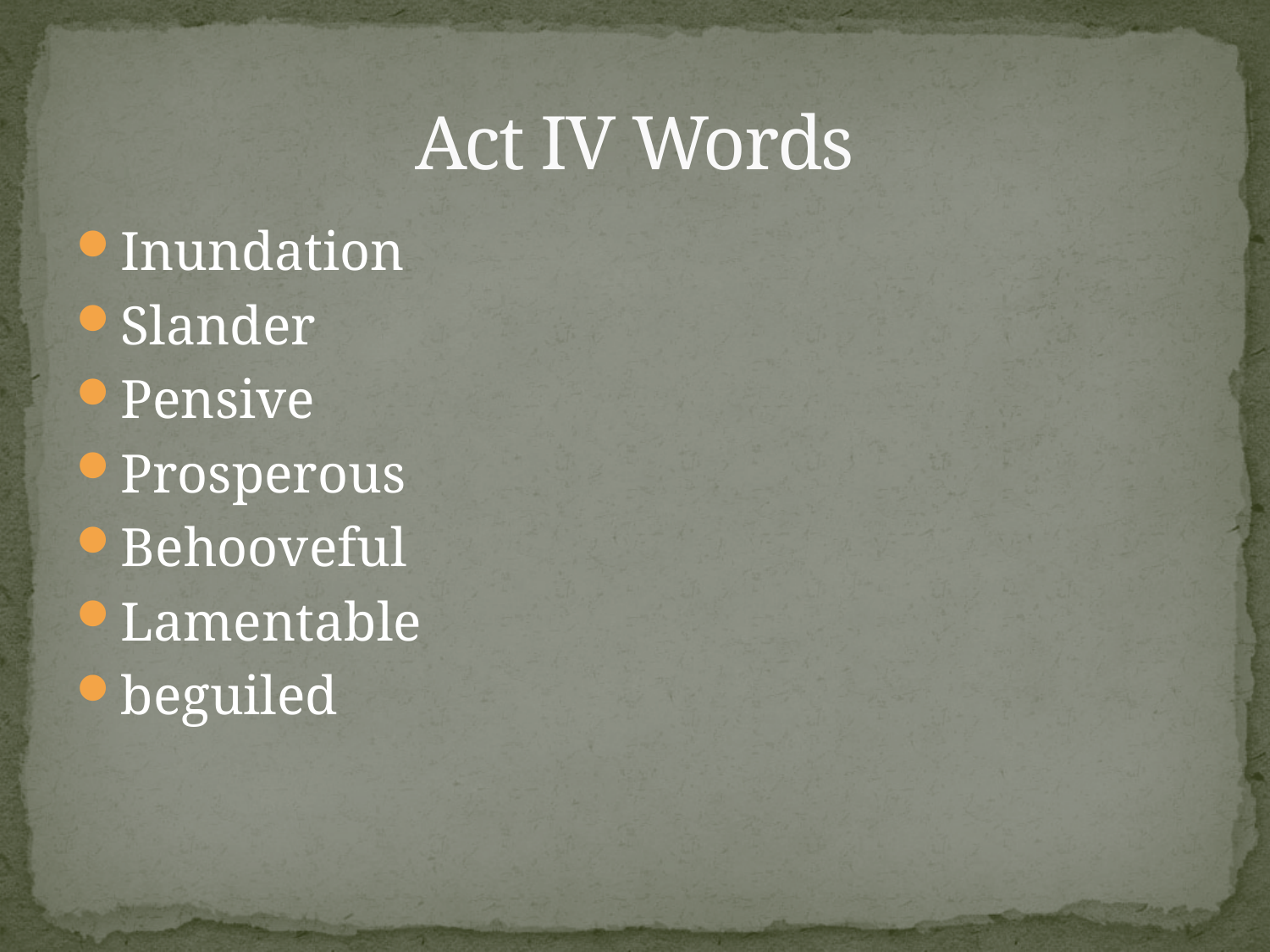

# Act IV Words
Inundation
Slander
Pensive
Prosperous
Behooveful
Lamentable
beguiled